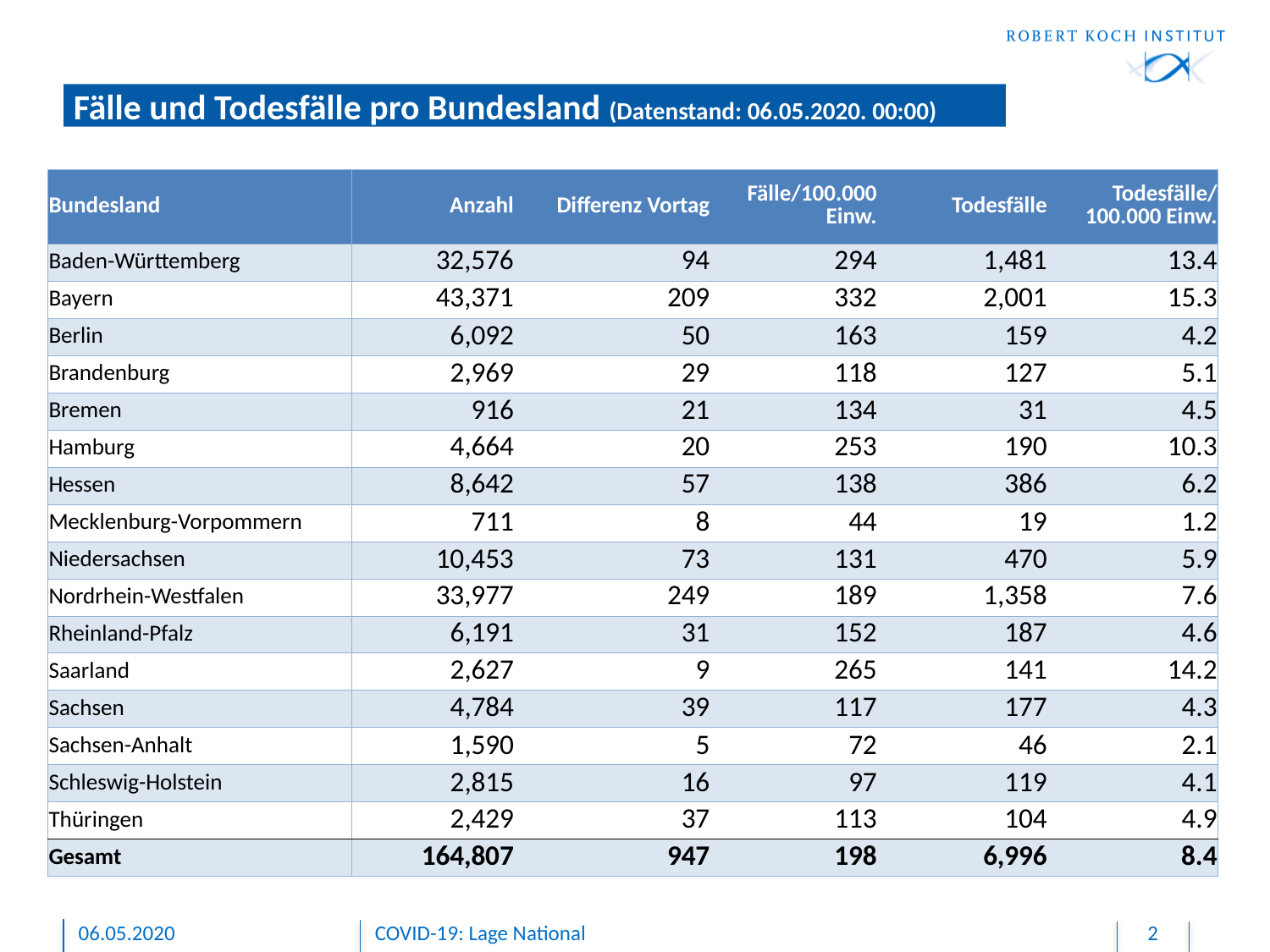

# Fälle und Todesfälle pro Bundesland (Datenstand: 06.05.2020. 00:00)
| Bundesland | Anzahl | Differenz Vortag | Fälle/100.000 Einw. | Todesfälle | Todesfälle/ 100.000 Einw. |
| --- | --- | --- | --- | --- | --- |
| Baden-Württemberg | 32,576 | 94 | 294 | 1,481 | 13.4 |
| Bayern | 43,371 | 209 | 332 | 2,001 | 15.3 |
| Berlin | 6,092 | 50 | 163 | 159 | 4.2 |
| Brandenburg | 2,969 | 29 | 118 | 127 | 5.1 |
| Bremen | 916 | 21 | 134 | 31 | 4.5 |
| Hamburg | 4,664 | 20 | 253 | 190 | 10.3 |
| Hessen | 8,642 | 57 | 138 | 386 | 6.2 |
| Mecklenburg-Vorpommern | 711 | 8 | 44 | 19 | 1.2 |
| Niedersachsen | 10,453 | 73 | 131 | 470 | 5.9 |
| Nordrhein-Westfalen | 33,977 | 249 | 189 | 1,358 | 7.6 |
| Rheinland-Pfalz | 6,191 | 31 | 152 | 187 | 4.6 |
| Saarland | 2,627 | 9 | 265 | 141 | 14.2 |
| Sachsen | 4,784 | 39 | 117 | 177 | 4.3 |
| Sachsen-Anhalt | 1,590 | 5 | 72 | 46 | 2.1 |
| Schleswig-Holstein | 2,815 | 16 | 97 | 119 | 4.1 |
| Thüringen | 2,429 | 37 | 113 | 104 | 4.9 |
| Gesamt | 164,807 | 947 | 198 | 6,996 | 8.4 |
06.05.2020
COVID-19: Lage National
2